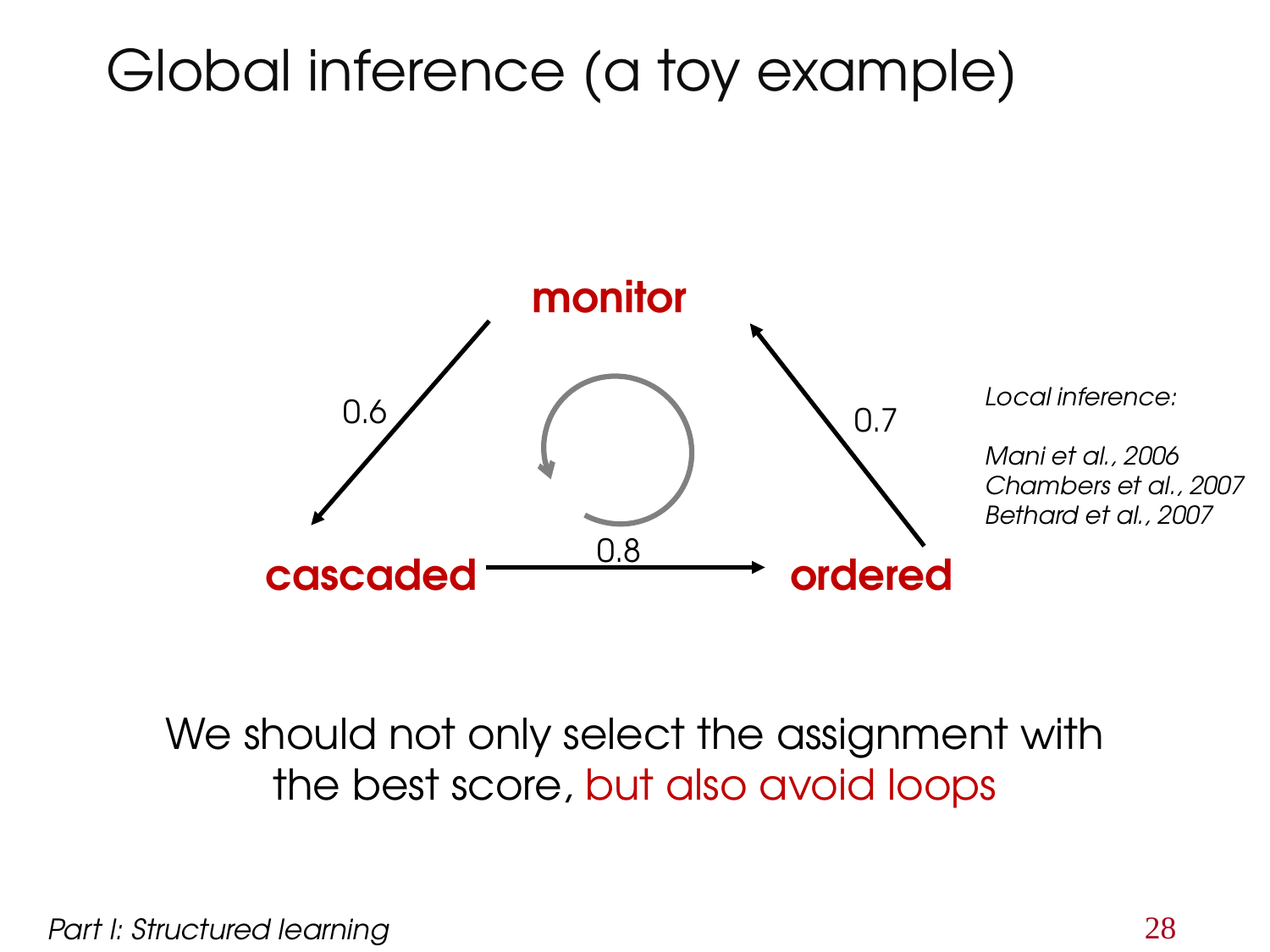

# Global inference (a toy example)
monitor

Local inference:

Mani et al., 2006
Chambers et al., 2007
Bethard et al., 2007
0.6
0.7
0.8
cascaded
ordered
We should not only select the assignment with the best score, but also avoid loops
Part I: Structured learning